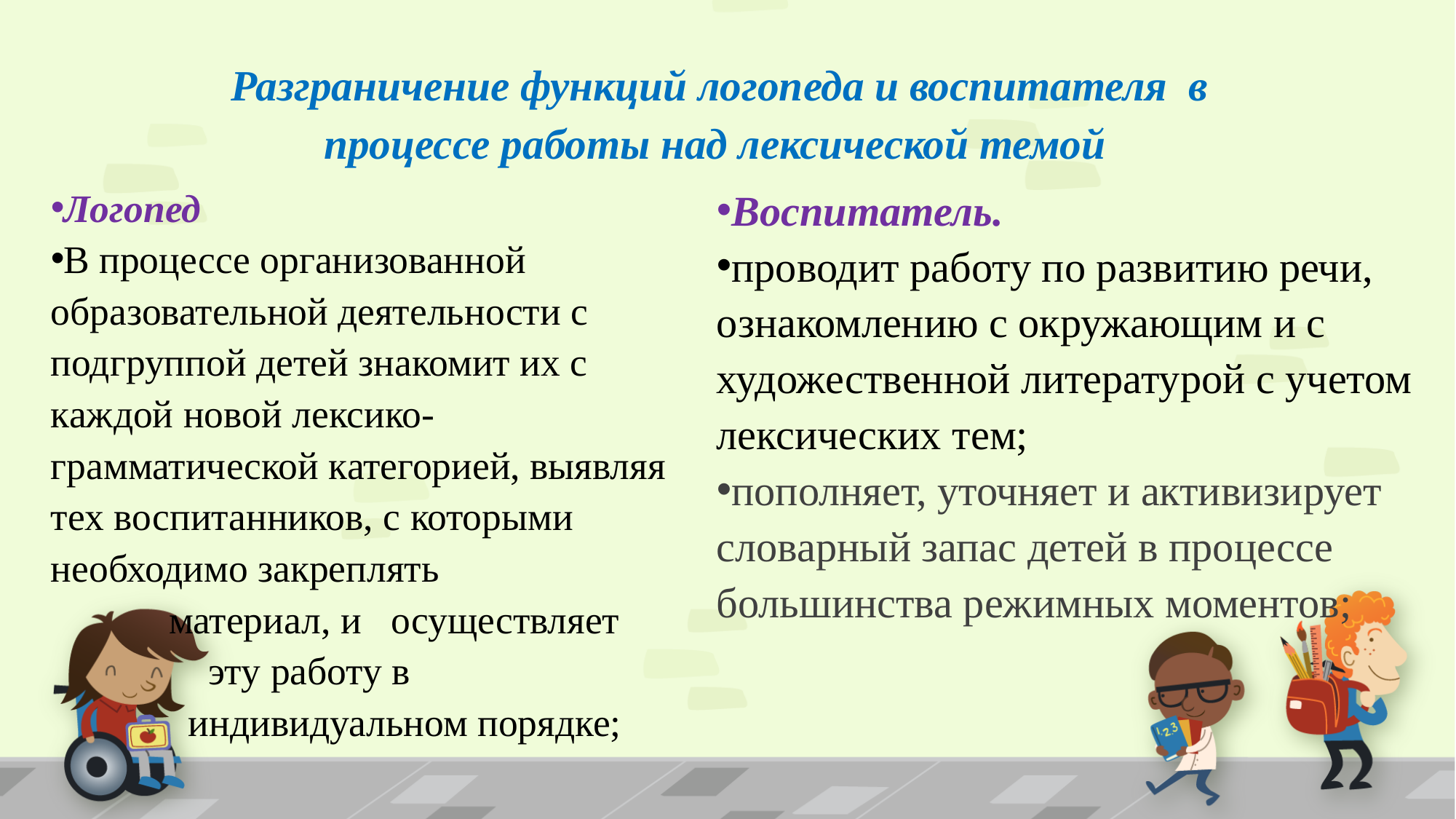

# Разграничение функций логопеда и воспитателя  в процессе работы над лексической темой
Логопед
В процессе организованной образовательной деятельности с подгруппой детей знакомит их с каждой новой лексико- грамматической категорией, выявляя тех воспитанников, с которыми необходимо закреплять
            материал, и   осуществляет
                эту работу в
              индивидуальном порядке;

Воспитатель.
проводит работу по развитию речи, ознакомлению с окружающим и с художественной литературой с учетом лексических тем;
пополняет, уточняет и активизирует словарный запас детей в процессе большинства режимных моментов;